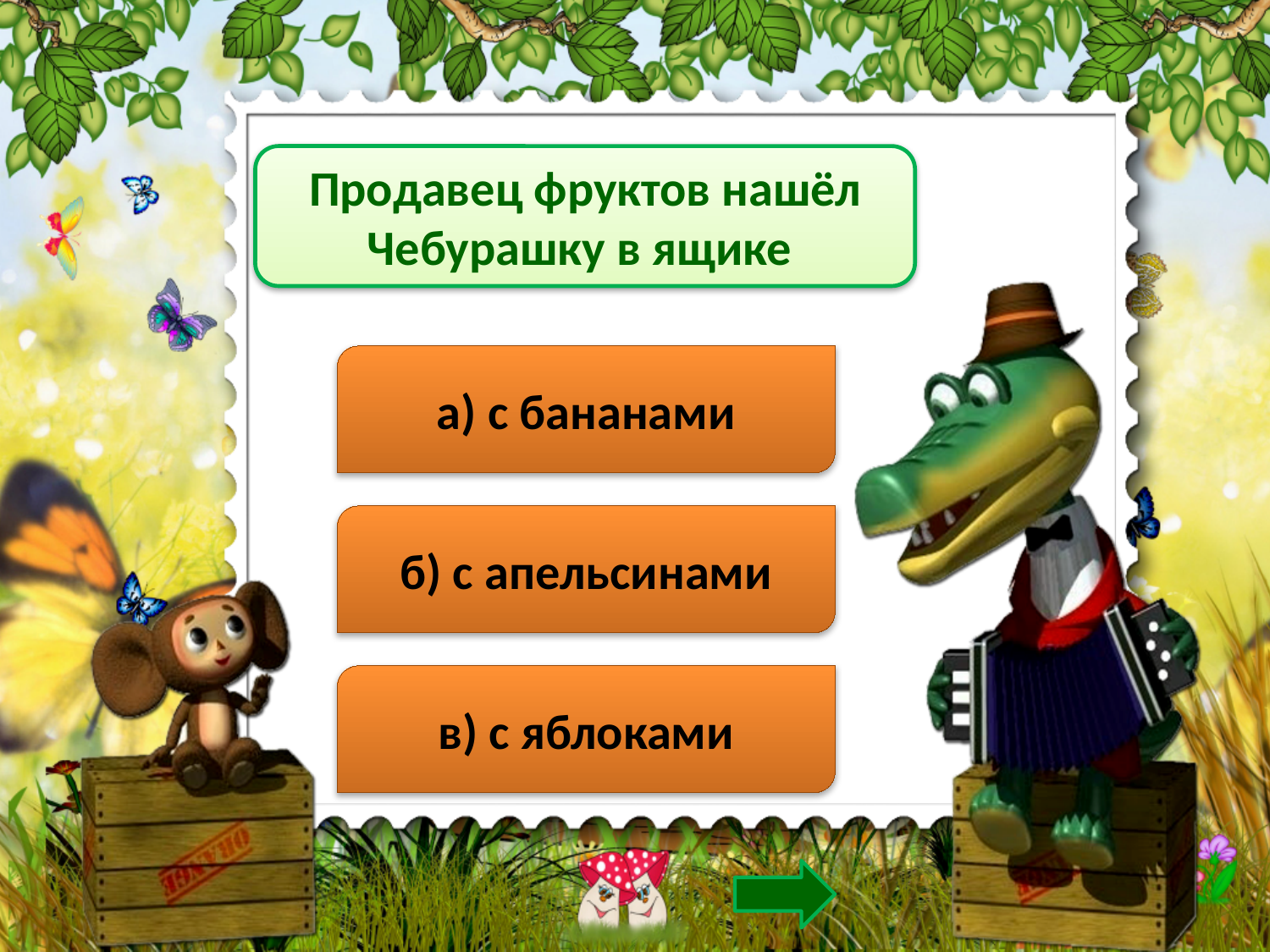

Продавец фруктов нашёл Чебурашку в ящике
а) с бананами
б) с апельсинами
в) с яблоками